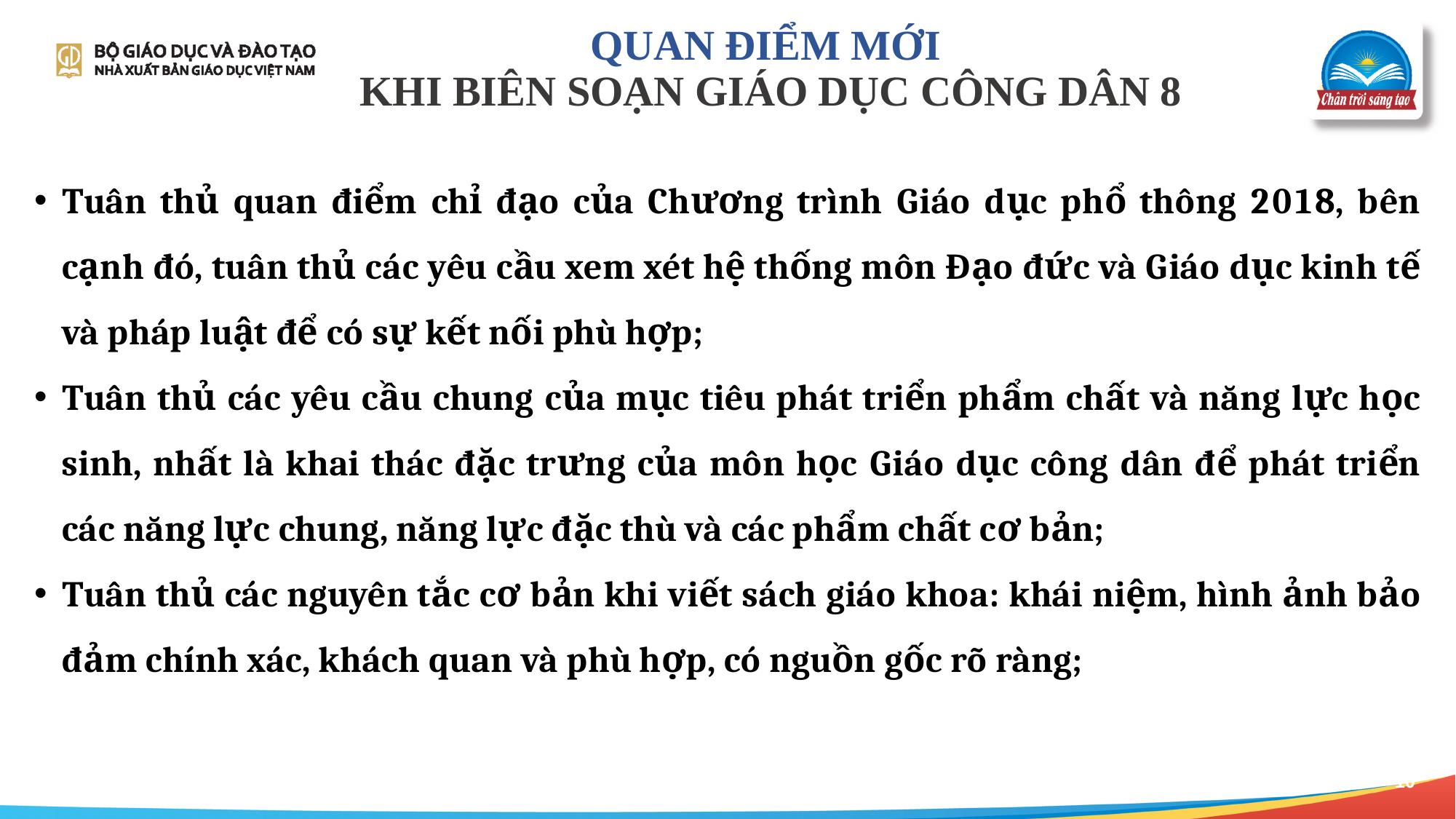

QUAN ĐIỂM MỚI
KHI BIÊN SOẠN GIÁO DỤC CÔNG DÂN 8
Tuân thủ quan điểm chỉ đạo của Chương trình Giáo dục phổ thông 2018, bên cạnh đó, tuân thủ các yêu cầu xem xét hệ thống môn Đạo đức và Giáo dục kinh tế và pháp luật để có sự kết nối phù hợp;
Tuân thủ các yêu cầu chung của mục tiêu phát triển phẩm chất và năng lực học sinh, nhất là khai thác đặc trưng của môn học Giáo dục công dân để phát triển các năng lực chung, năng lực đặc thù và các phẩm chất cơ bản;
Tuân thủ các nguyên tắc cơ bản khi viết sách giáo khoa: khái niệm, hình ảnh bảo đảm chính xác, khách quan và phù hợp, có nguồn gốc rõ ràng;
10